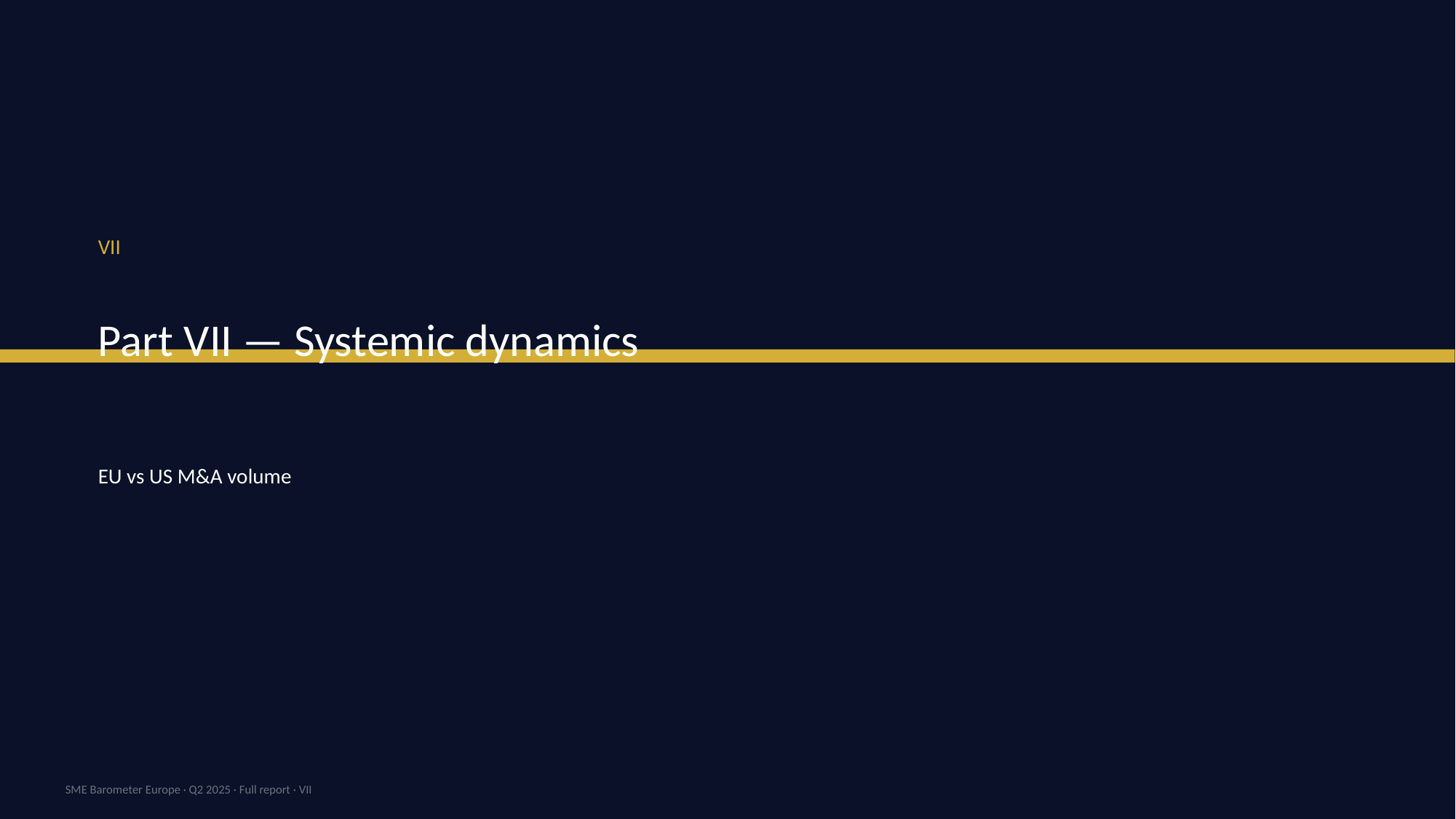

VII
Part VII — Systemic dynamics

EU vs US M&A volume
SME Barometer Europe · Q2 2025 · Full report · VII